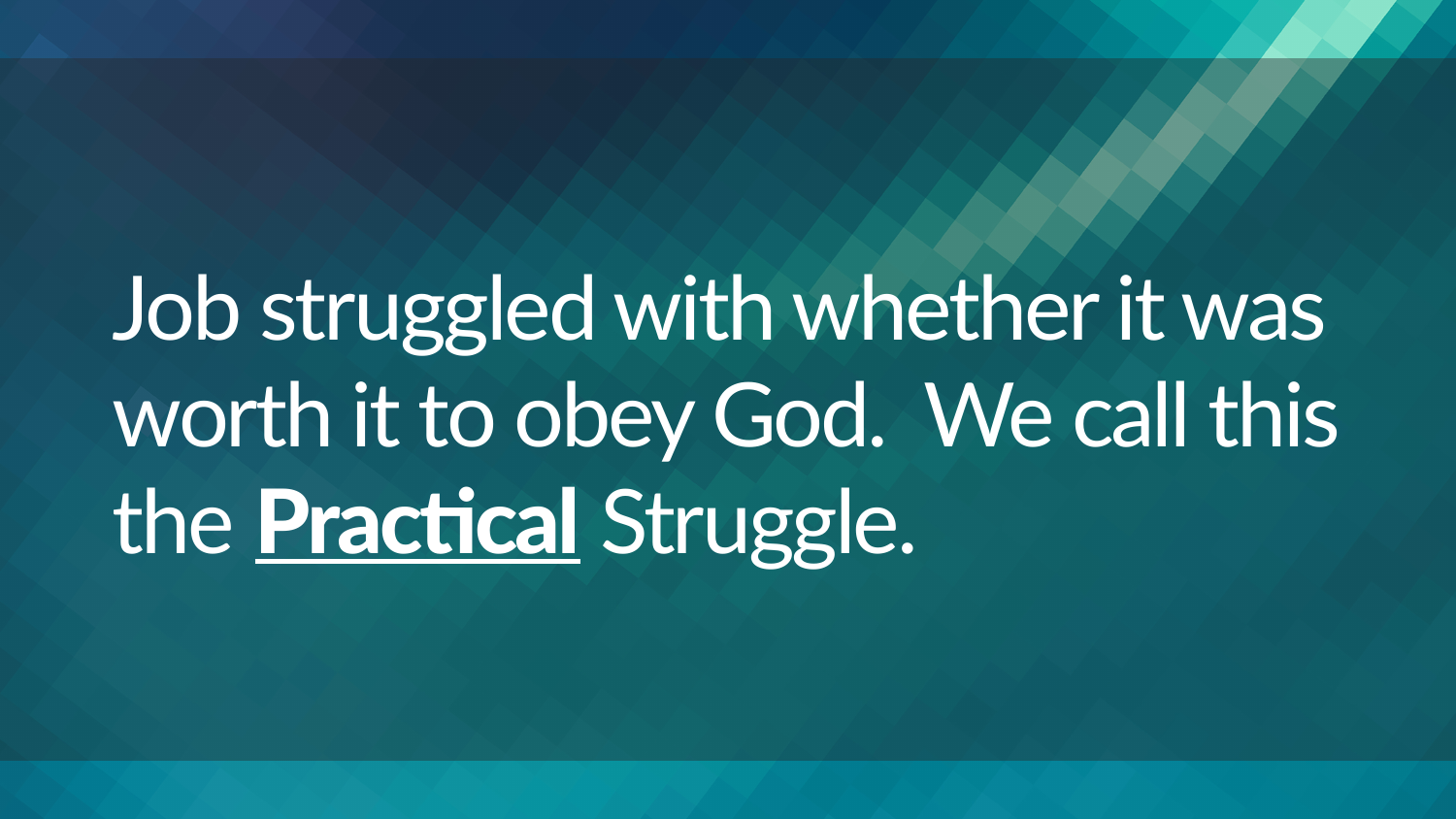

# Job struggled with whether it was worth it to obey God.  We call this the Practical Struggle.